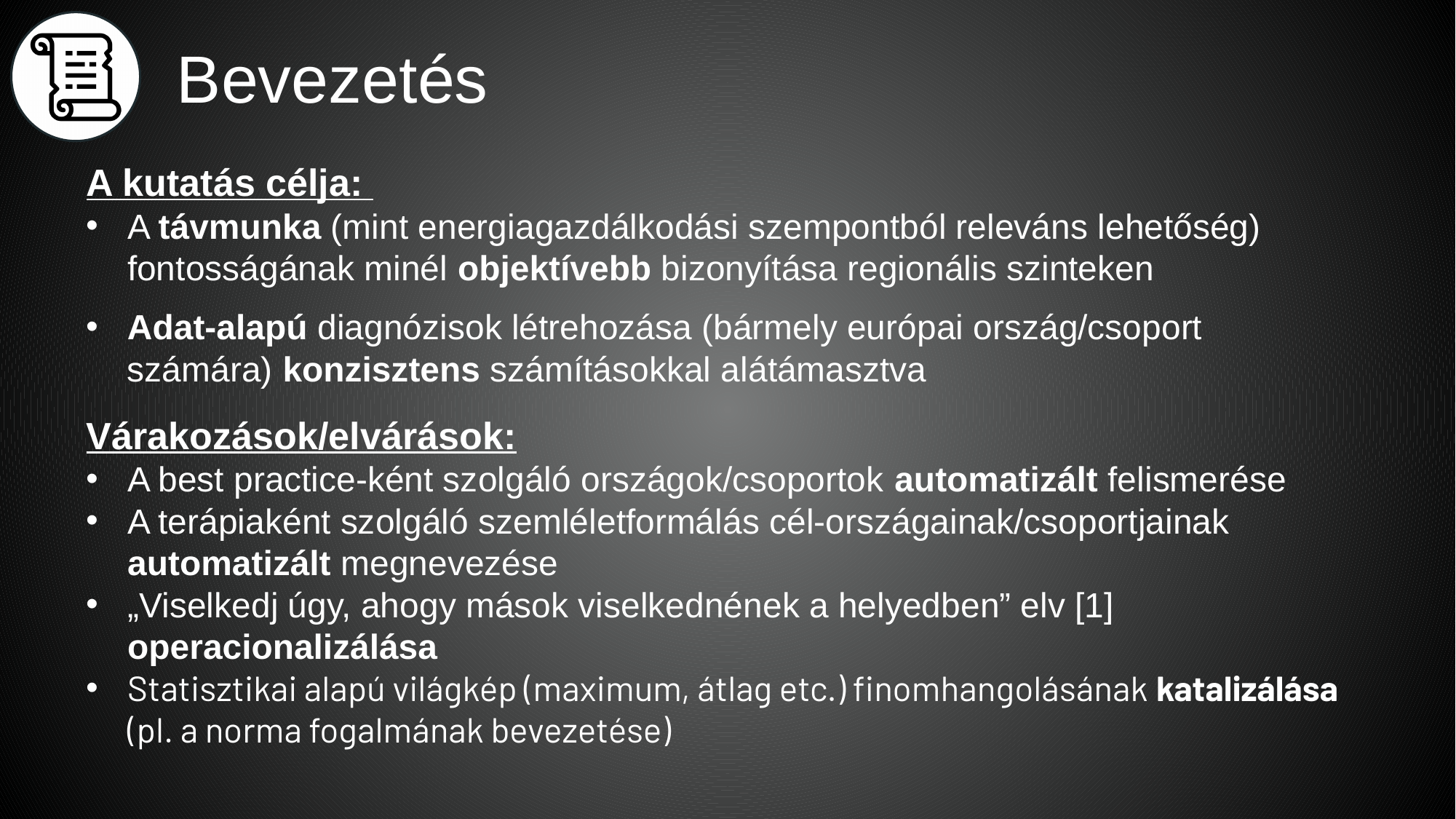

Tartalom

Bevezetés
A kutatás célja:
A távmunka (mint energiagazdálkodási szempontból releváns lehetőség) fontosságának minél objektívebb bizonyítása regionális szinteken
Adat-alapú diagnózisok létrehozása (bármely európai ország/csoport számára) konzisztens számításokkal alátámasztva

Eredmények
Összegzés
Várakozások/elvárások:
A best practice-ként szolgáló országok/csoportok automatizált felismerése
A terápiaként szolgáló szemléletformálás cél-országainak/csoportjainak automatizált megnevezése
„Viselkedj úgy, ahogy mások viselkednének a helyedben” elv [1] operacionalizálása
Statisztikai alapú világkép (maximum, átlag etc.) finomhangolásának katalizálása
(pl. a norma fogalmának bevezetése)

A kutatás ismertetése
Javaslatok
Jövőkép